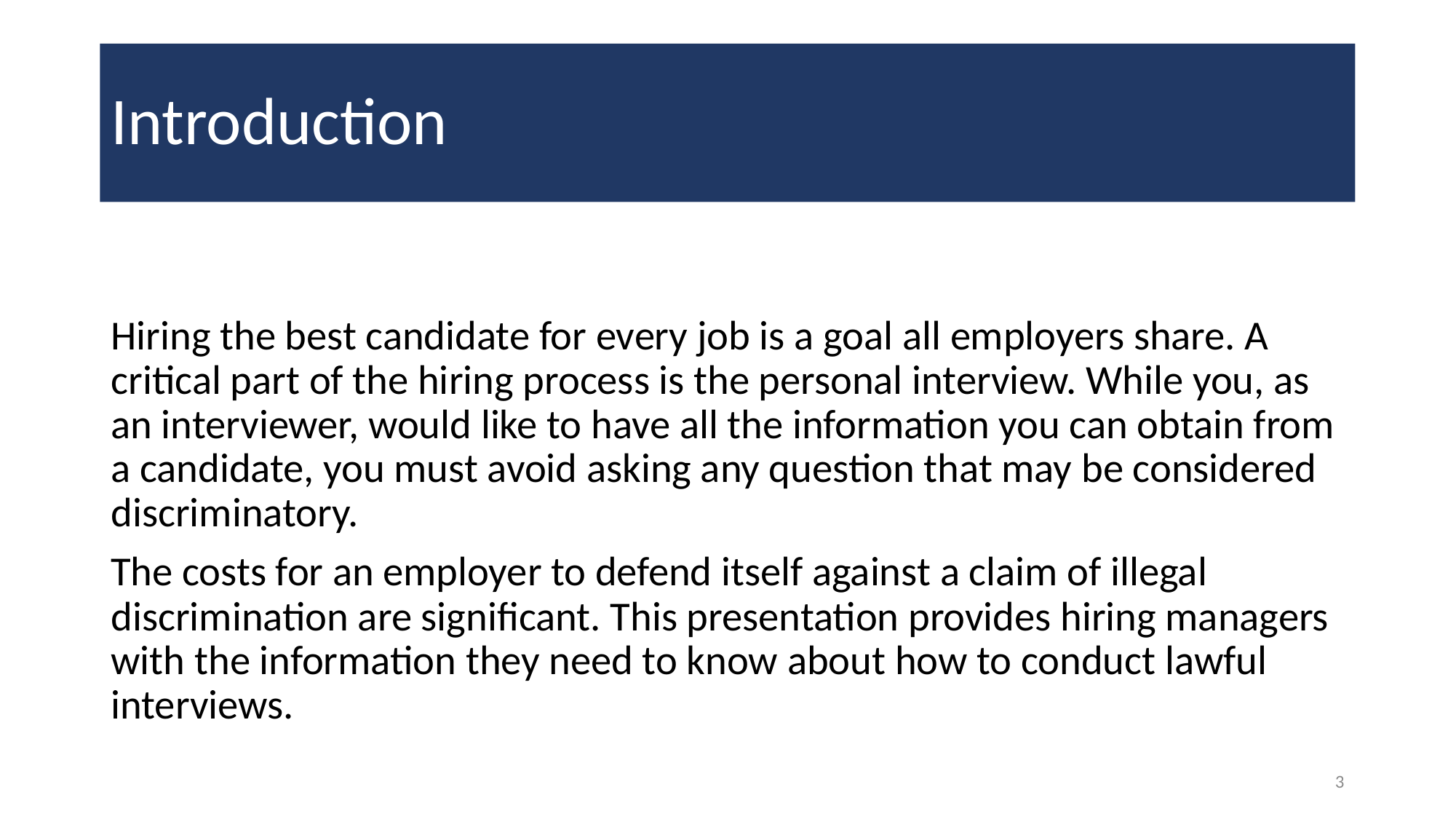

# Introduction
Hiring the best candidate for every job is a goal all employers share. A critical part of the hiring process is the personal interview. While you, as an interviewer, would like to have all the information you can obtain from a candidate, you must avoid asking any question that may be considered discriminatory.
The costs for an employer to defend itself against a claim of illegal discrimination are significant. This presentation provides hiring managers with the information they need to know about how to conduct lawful interviews.

3